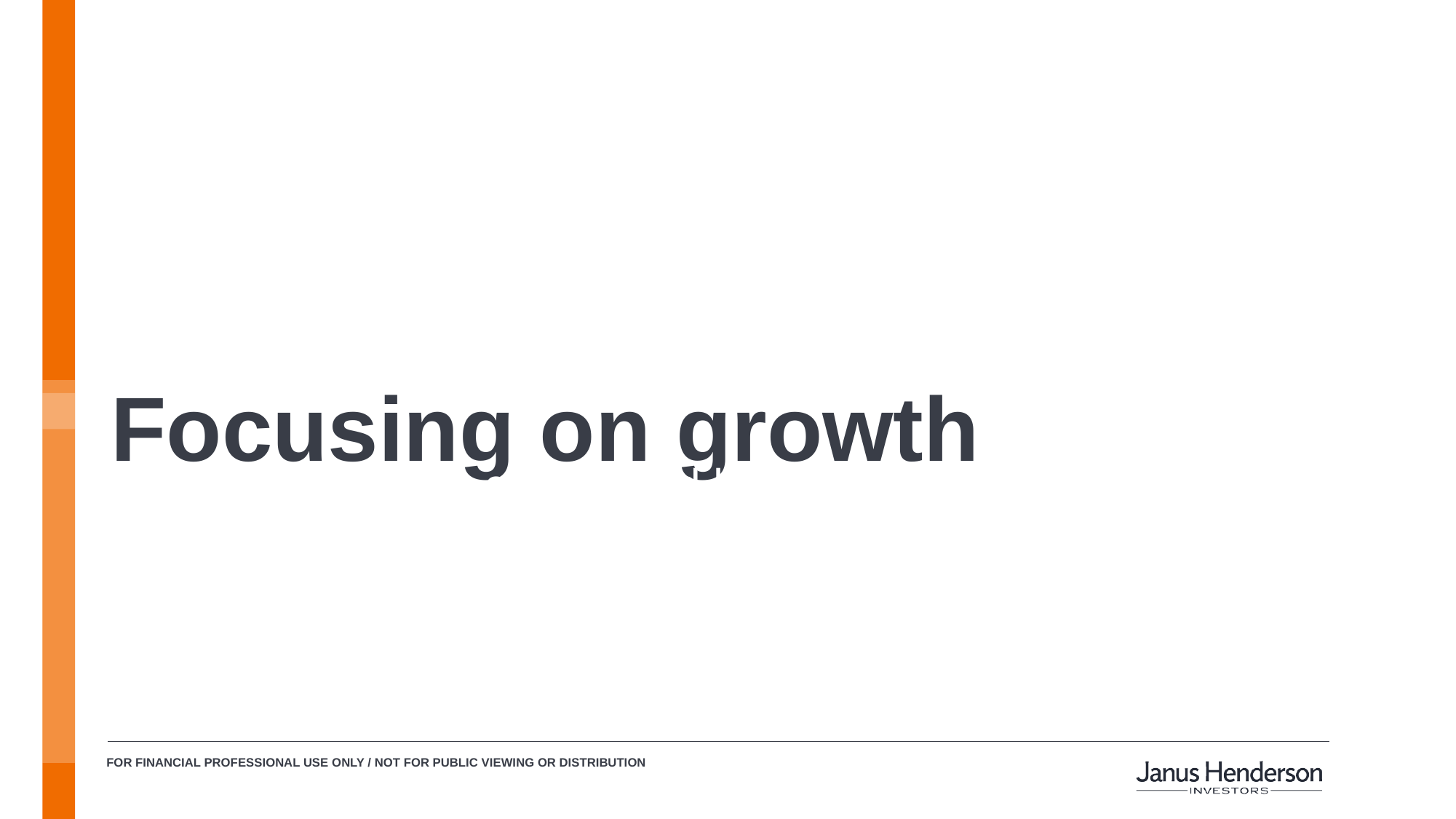

Focusing on growth
 Who are your top clients and how did you acquire them?

FOR FINANCIAL PROFESSIONAL USE ONLY / NOT FOR PUBLIC VIEWING OR DISTRIBUTION